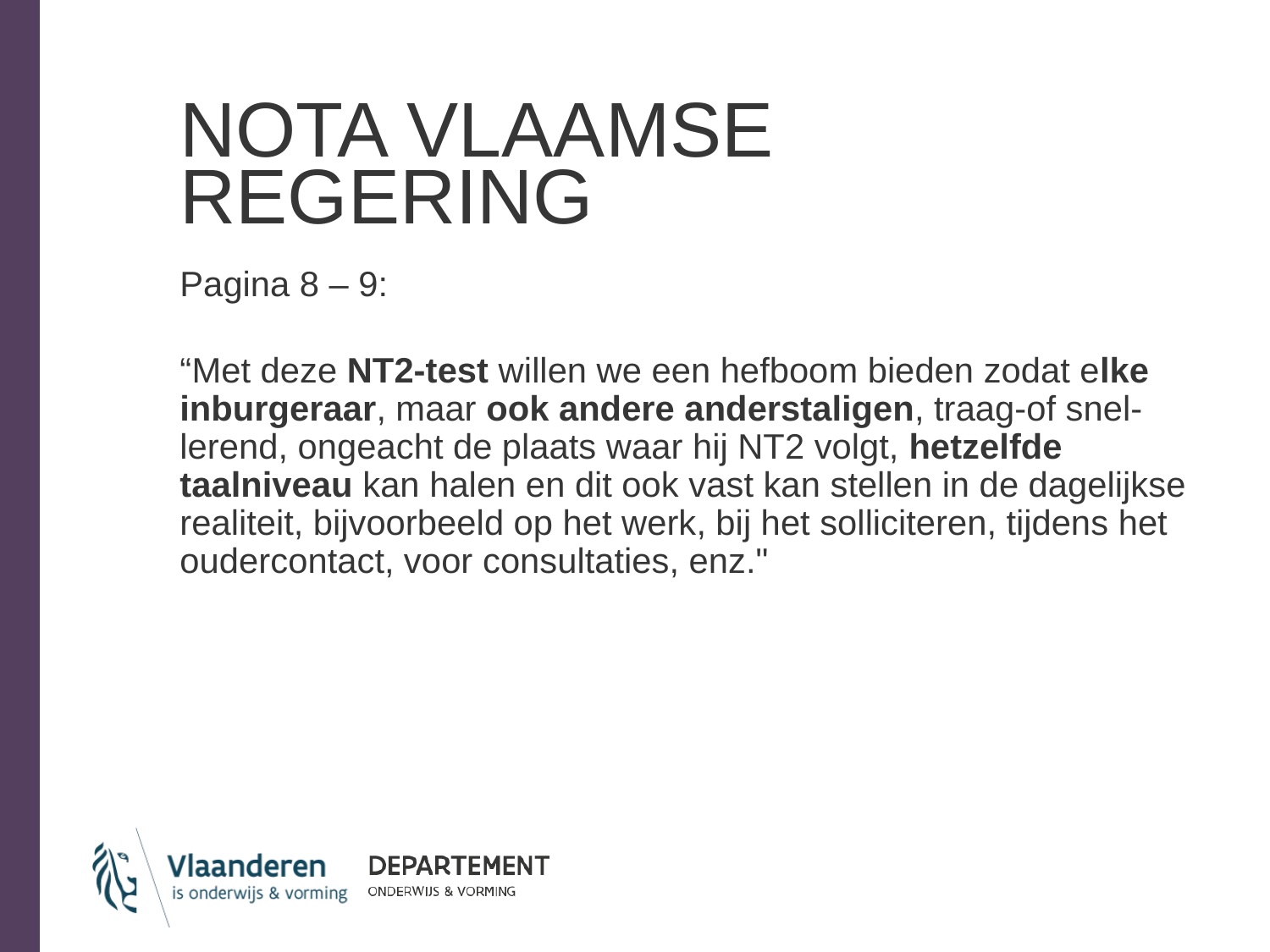

# NOTA VLAAMSE REGERING
Pagina 8 – 9:

“Met deze NT2-test willen we een hefboom bieden zodat elke inburgeraar, maar ook andere anderstaligen, traag-of snel-lerend, ongeacht de plaats waar hij NT2 volgt, hetzelfde taalniveau kan halen en dit ook vast kan stellen in de dagelijkse realiteit, bijvoorbeeld op het werk, bij het solliciteren, tijdens het oudercontact, voor consultaties, enz."